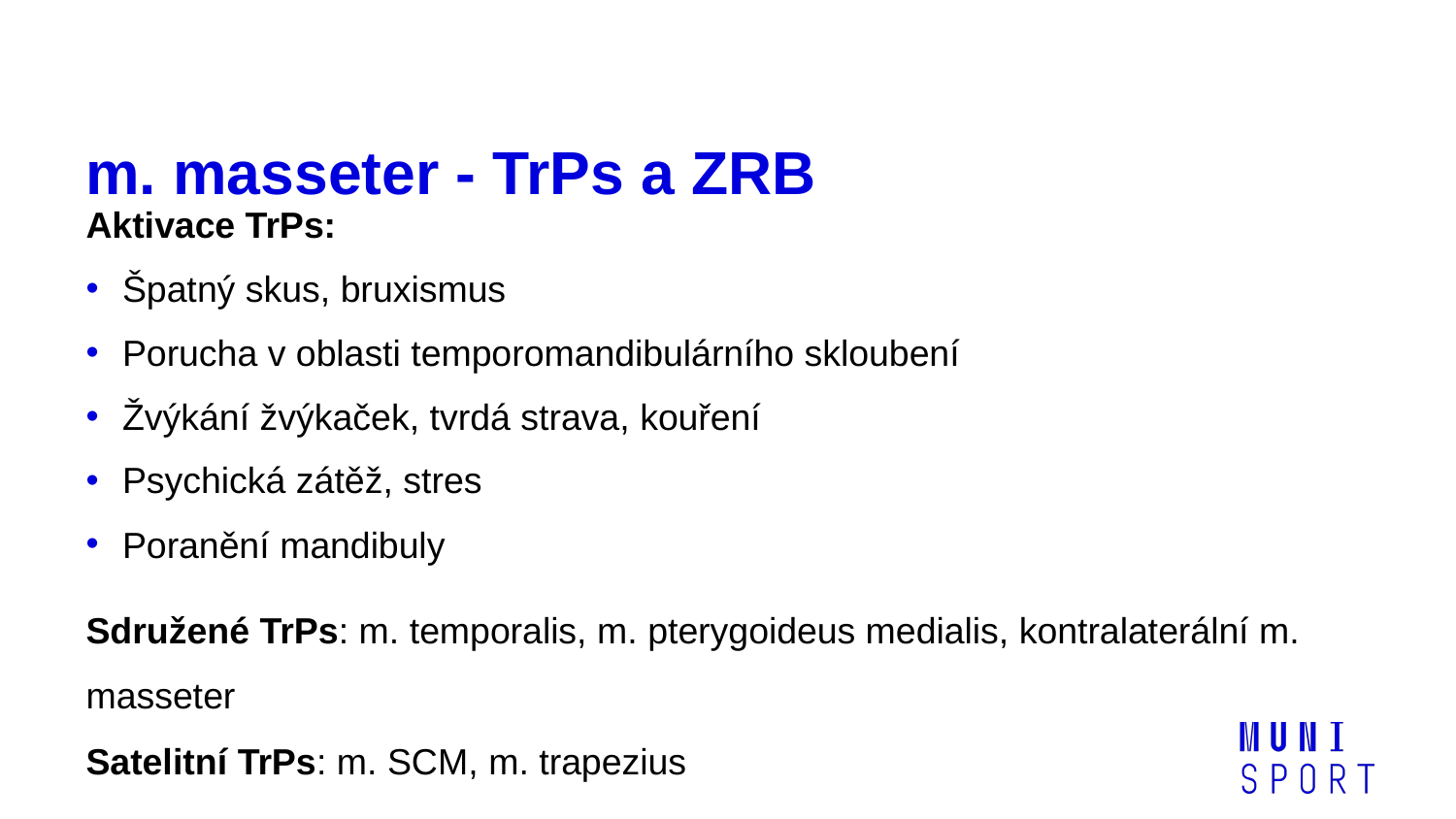

# m. masseter - TrPs a ZRB

Aktivace TrPs:
Špatný skus, bruxismus
Porucha v oblasti temporomandibulárního skloubení
Žvýkání žvýkaček, tvrdá strava, kouření
Psychická zátěž, stres
Poranění mandibuly
Sdružené TrPs: m. temporalis, m. pterygoideus medialis, kontralaterální m. masseter
Satelitní TrPs: m. SCM, m. trapezius